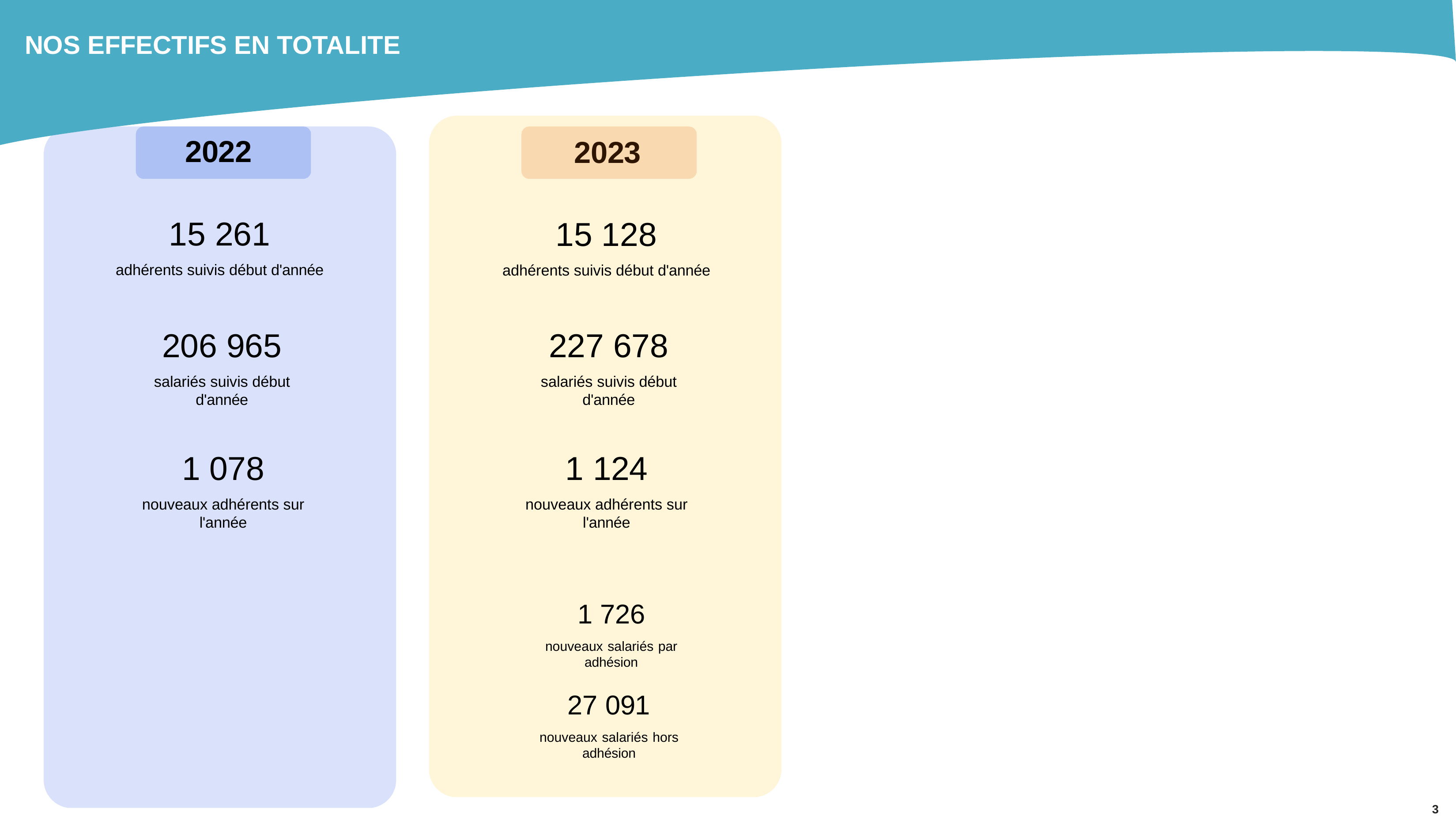

NOS EFFECTIFS EN TOTALITE
Effectifs du privé

# 2022
2023
15 261
adhérents suivis début d'année
15 128
adhérents suivis début d'année
206 965
salariés suivis début d'année
227 678
salariés suivis début d'année

1 078
nouveaux adhérents sur l'année
1 124
nouveaux adhérents sur l'année

1 726
nouveaux salariés par adhésion

27 091
nouveaux salariés hors adhésion
3